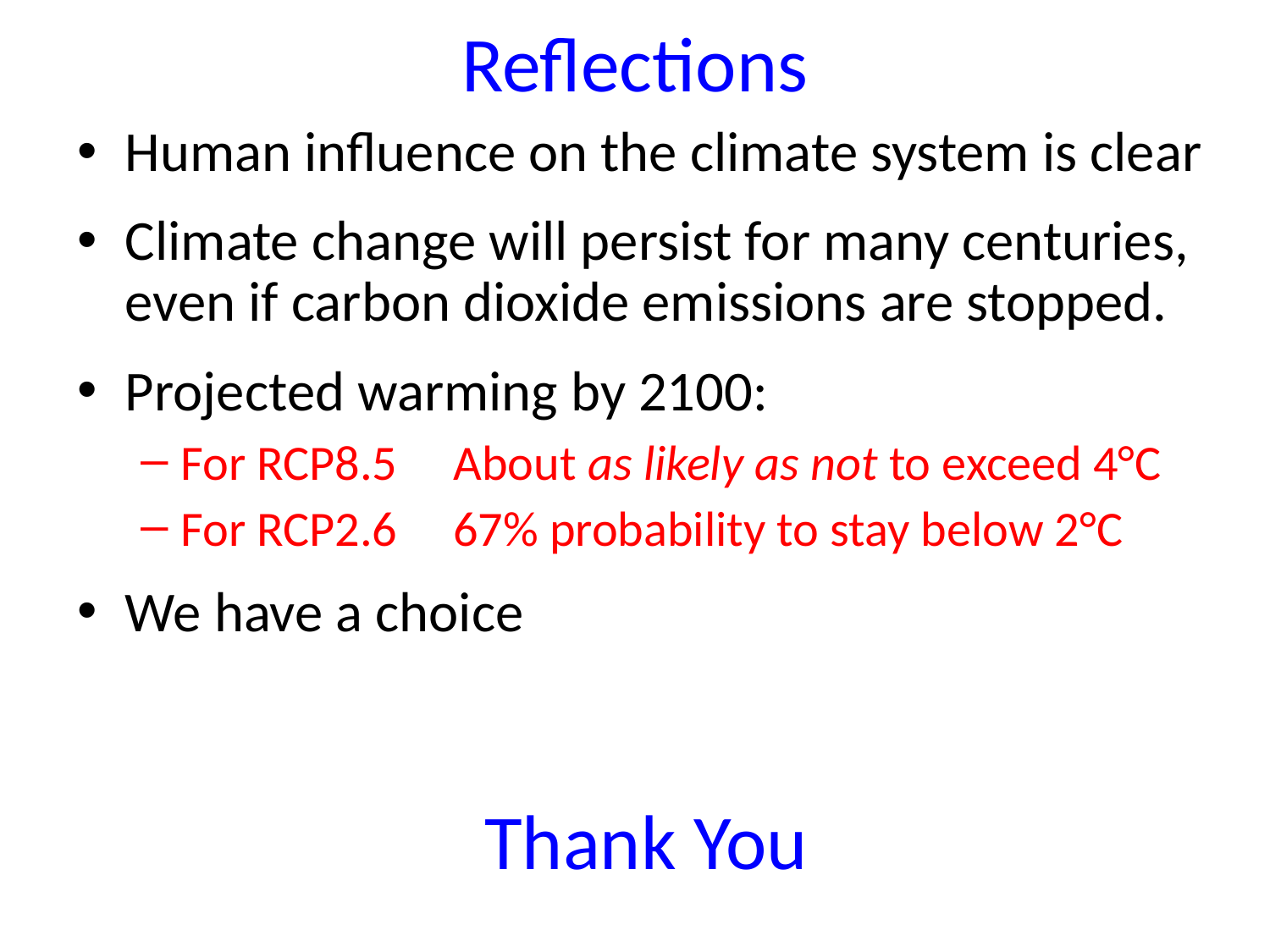

Reflections
Human influence on the climate system is clear
Climate change will persist for many centuries, even if carbon dioxide emissions are stopped.
Projected warming by 2100:
For RCP8.5     About as likely as not to exceed 4°C
For RCP2.6     67% probability to stay below 2°C
We have a choice
Thank You